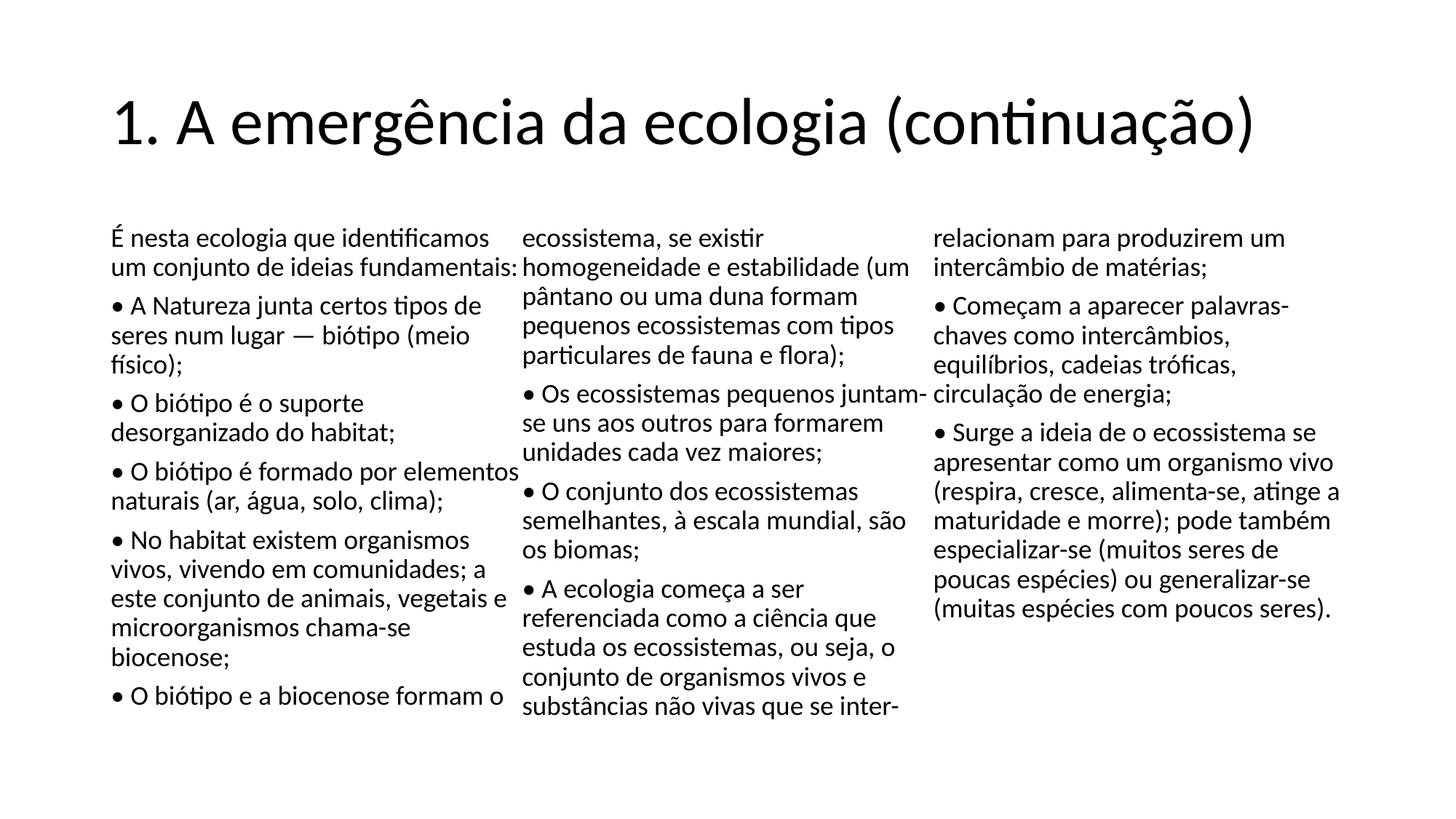

# 1. A emergência da ecologia (continuação)
É nesta ecologia que identificamos um conjunto de ideias fundamentais:
• A Natureza junta certos tipos de seres num lugar — biótipo (meio físico);
• O biótipo é o suporte desorganizado do habitat;
• O biótipo é formado por elementos naturais (ar, água, solo, clima);
• No habitat existem organismos vivos, vivendo em comunidades; a este conjunto de animais, vegetais e microorganismos chama-se biocenose;
• O biótipo e a biocenose formam o ecossistema, se existir homogeneidade e estabilidade (um pântano ou uma duna formam pequenos ecossistemas com tipos particulares de fauna e flora);
• Os ecossistemas pequenos juntam-se uns aos outros para formarem unidades cada vez maiores;
• O conjunto dos ecossistemas semelhantes, à escala mundial, são os biomas;
• A ecologia começa a ser referenciada como a ciência que estuda os ecossistemas, ou seja, o conjunto de organismos vivos e substâncias não vivas que se inter-relacionam para produzirem um intercâmbio de matérias;
• Começam a aparecer palavras-chaves como intercâmbios, equilíbrios, cadeias tróficas, circulação de energia;
• Surge a ideia de o ecossistema se apresentar como um organismo vivo (respira, cresce, alimenta-se, atinge a maturidade e morre); pode também especializar-se (muitos seres de poucas espécies) ou generalizar-se (muitas espécies com poucos seres).